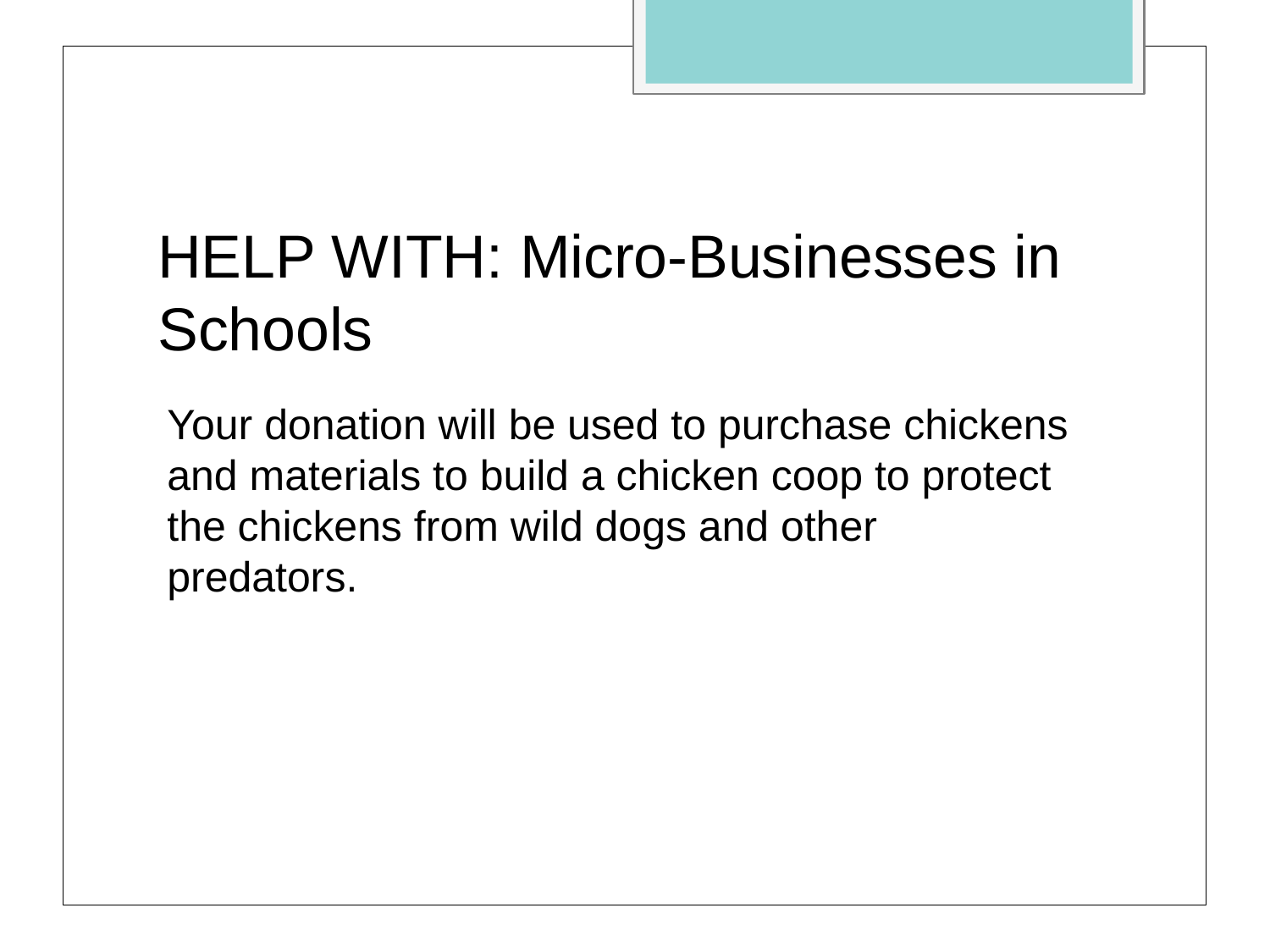

# HELP WITH: Micro-Businesses in Schools
Your donation will be used to purchase chickens and materials to build a chicken coop to protect the chickens from wild dogs and other predators.